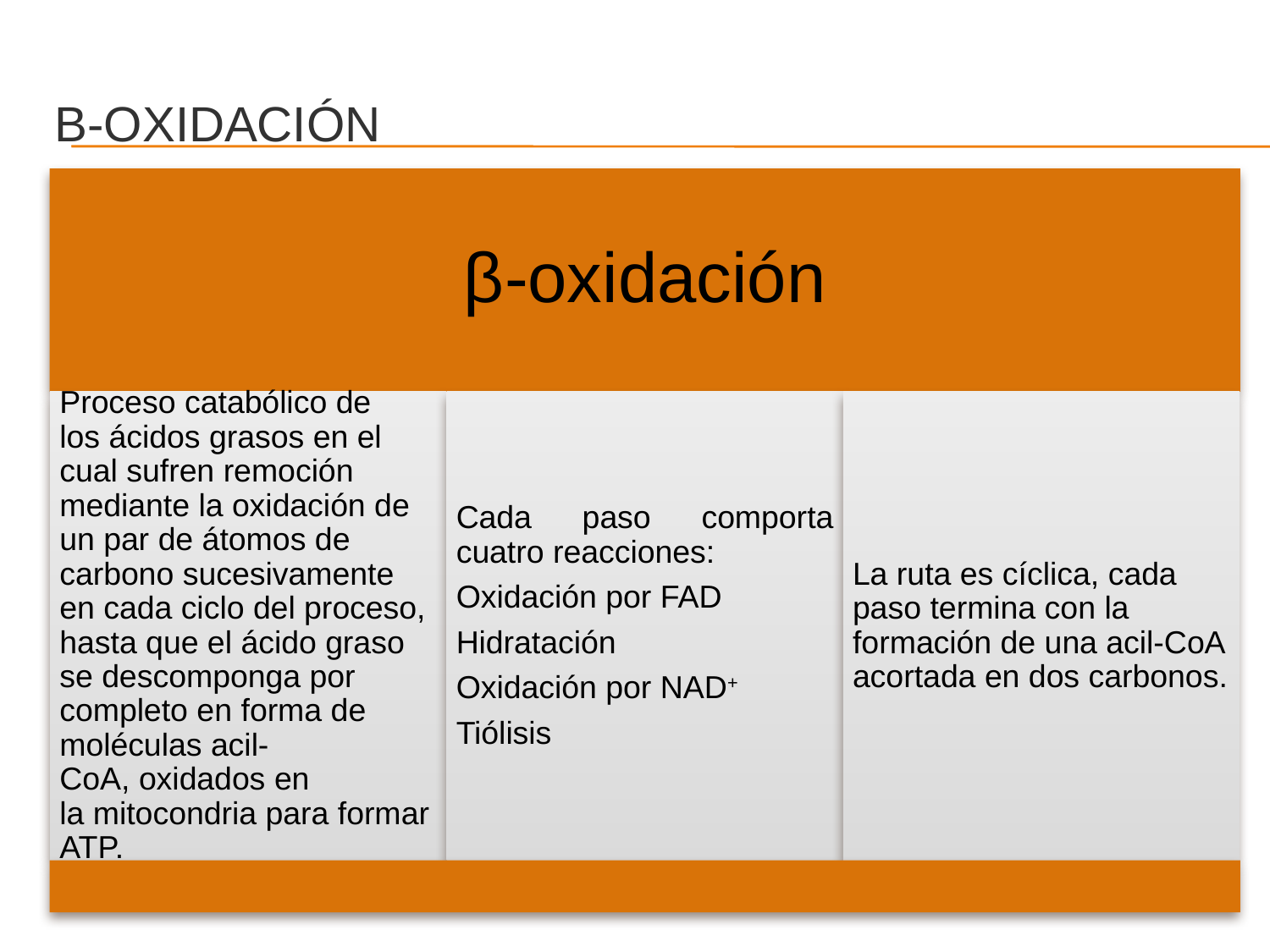

# B-oxidación
β-oxidación
Proceso catabólico de los ácidos grasos en el cual sufren remoción mediante la oxidación de un par de átomos de carbono sucesivamente en cada ciclo del proceso, hasta que el ácido graso se descomponga por completo en forma de moléculas acil-CoA, oxidados en la mitocondria para formar ATP.
Cada paso comporta cuatro reacciones:
Oxidación por FAD
Hidratación
Oxidación por NAD+
Tiólisis
La ruta es cíclica, cada paso termina con la formación de una acil-CoA acortada en dos carbonos.